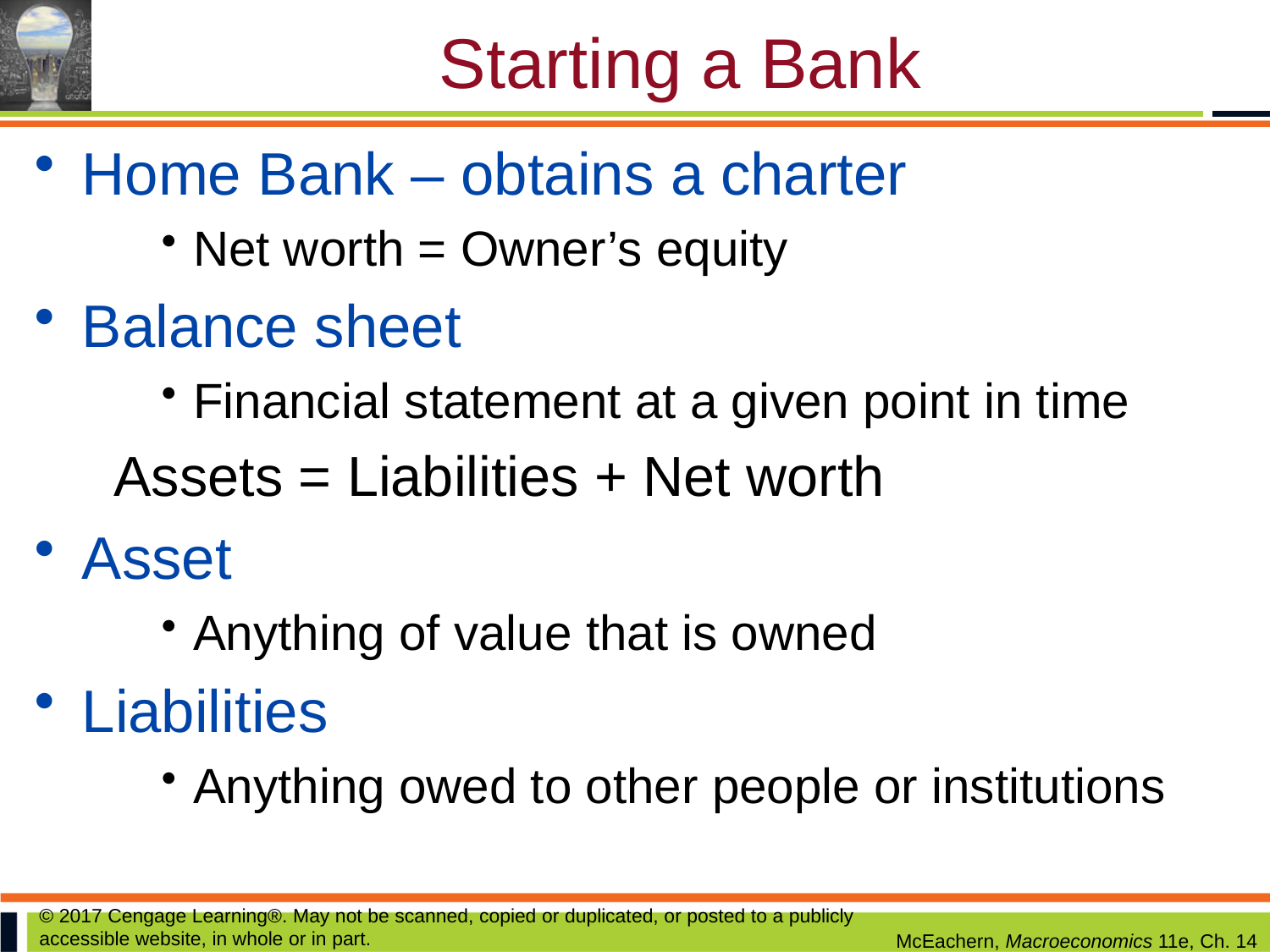

# Starting a Bank
Home Bank – obtains a charter
Net worth = Owner’s equity
Balance sheet
Financial statement at a given point in time
 Assets = Liabilities + Net worth
Asset
Anything of value that is owned
Liabilities
Anything owed to other people or institutions
© 2017 Cengage Learning®. May not be scanned, copied or duplicated, or posted to a publicly accessible website, in whole or in part.